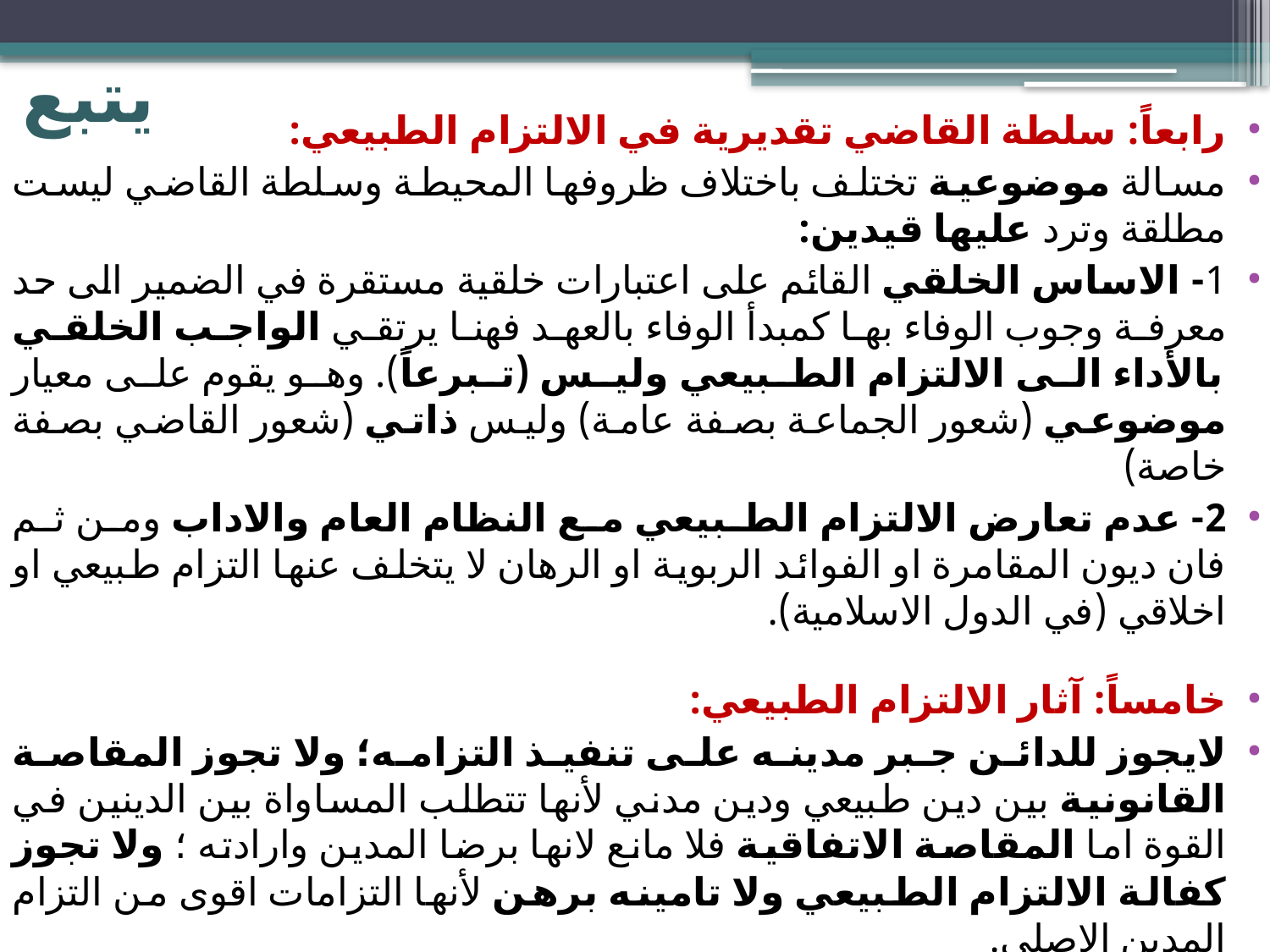

# يتبع
رابعاً: سلطة القاضي تقديرية في الالتزام الطبيعي:
مسالة موضوعية تختلف باختلاف ظروفها المحيطة وسلطة القاضي ليست مطلقة وترد عليها قيدين:
1- الاساس الخلقي القائم على اعتبارات خلقية مستقرة في الضمير الى حد معرفة وجوب الوفاء بها كمبدأ الوفاء بالعهد فهنا يرتقي الواجب الخلقي بالأداء الى الالتزام الطبيعي وليس (تبرعاً). وهو يقوم على معيار موضوعي (شعور الجماعة بصفة عامة) وليس ذاتي (شعور القاضي بصفة خاصة)
2- عدم تعارض الالتزام الطبيعي مع النظام العام والاداب ومن ثم فان ديون المقامرة او الفوائد الربوية او الرهان لا يتخلف عنها التزام طبيعي او اخلاقي (في الدول الاسلامية).

خامساً: آثار الالتزام الطبيعي:
لايجوز للدائن جبر مدينه على تنفيذ التزامه؛ ولا تجوز المقاصة القانونية بين دين طبيعي ودين مدني لأنها تتطلب المساواة بين الدينين في القوة اما المقاصة الاتفاقية فلا مانع لانها برضا المدين وارادته ؛ ولا تجوز كفالة الالتزام الطبيعي ولا تامينه برهن لأنها التزامات اقوى من التزام المدين الاصلي.
لكن بالرغم من ذلك فان للالتزام الطبيعي اثرين هامين:
1- صحة الوفاء الاختياري به؛ يكتفى فيه بالاهلية والسلامة من عيوب الارادة
 2- الالتزام الطبيعي يصلح سبباً للالتزام المدني ويلزم لصحة ذلك ان يكون قاصداً التزاماً مدنياً